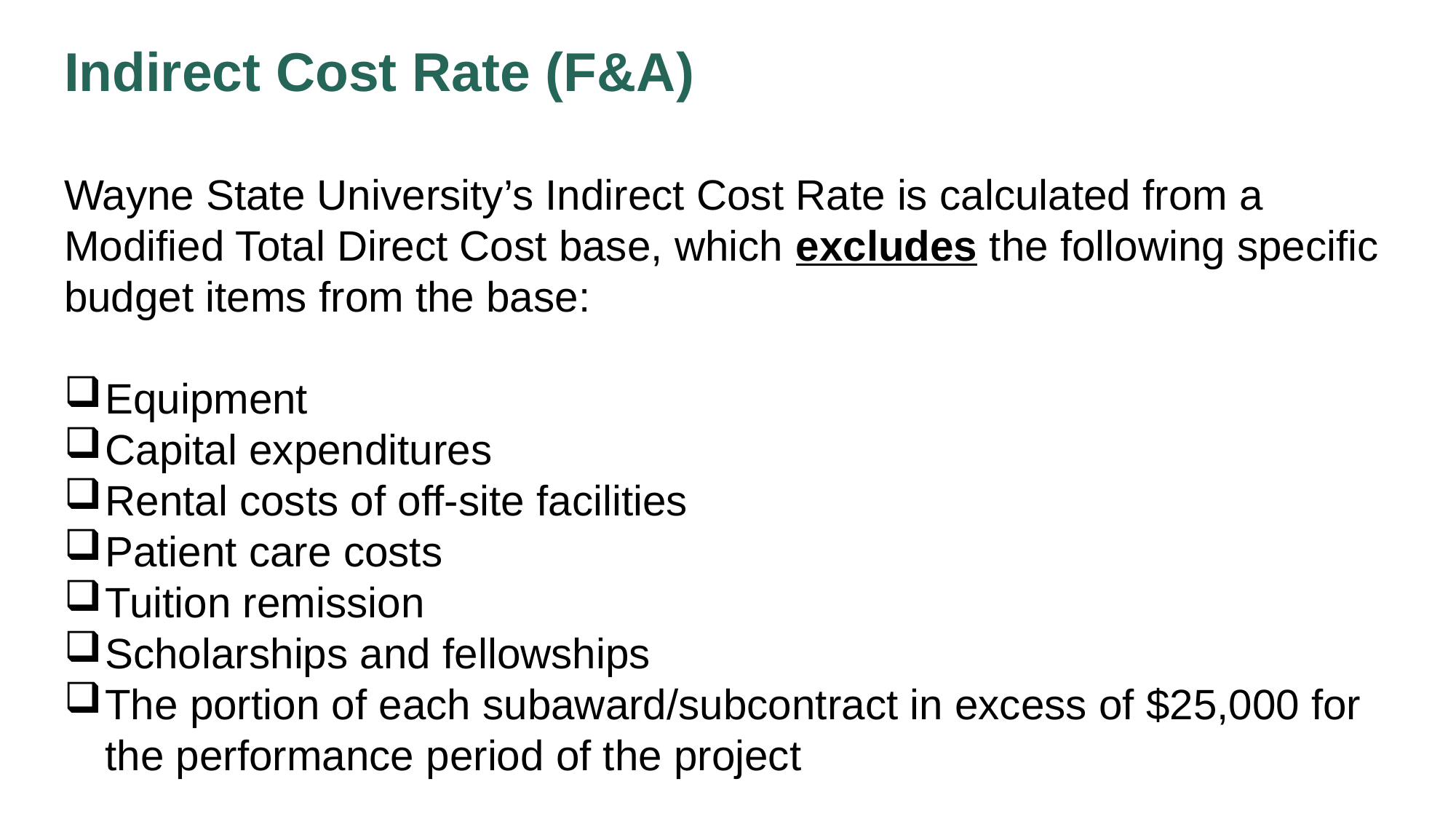

Indirect Cost Rate (F&A)

Wayne State University’s Indirect Cost Rate is calculated from a Modified Total Direct Cost base, which excludes the following specific budget items from the base:

Equipment
Capital expenditures
Rental costs of off-site facilities
Patient care costs
Tuition remission
Scholarships and fellowships
The portion of each subaward/subcontract in excess of $25,000 for the performance period of the project